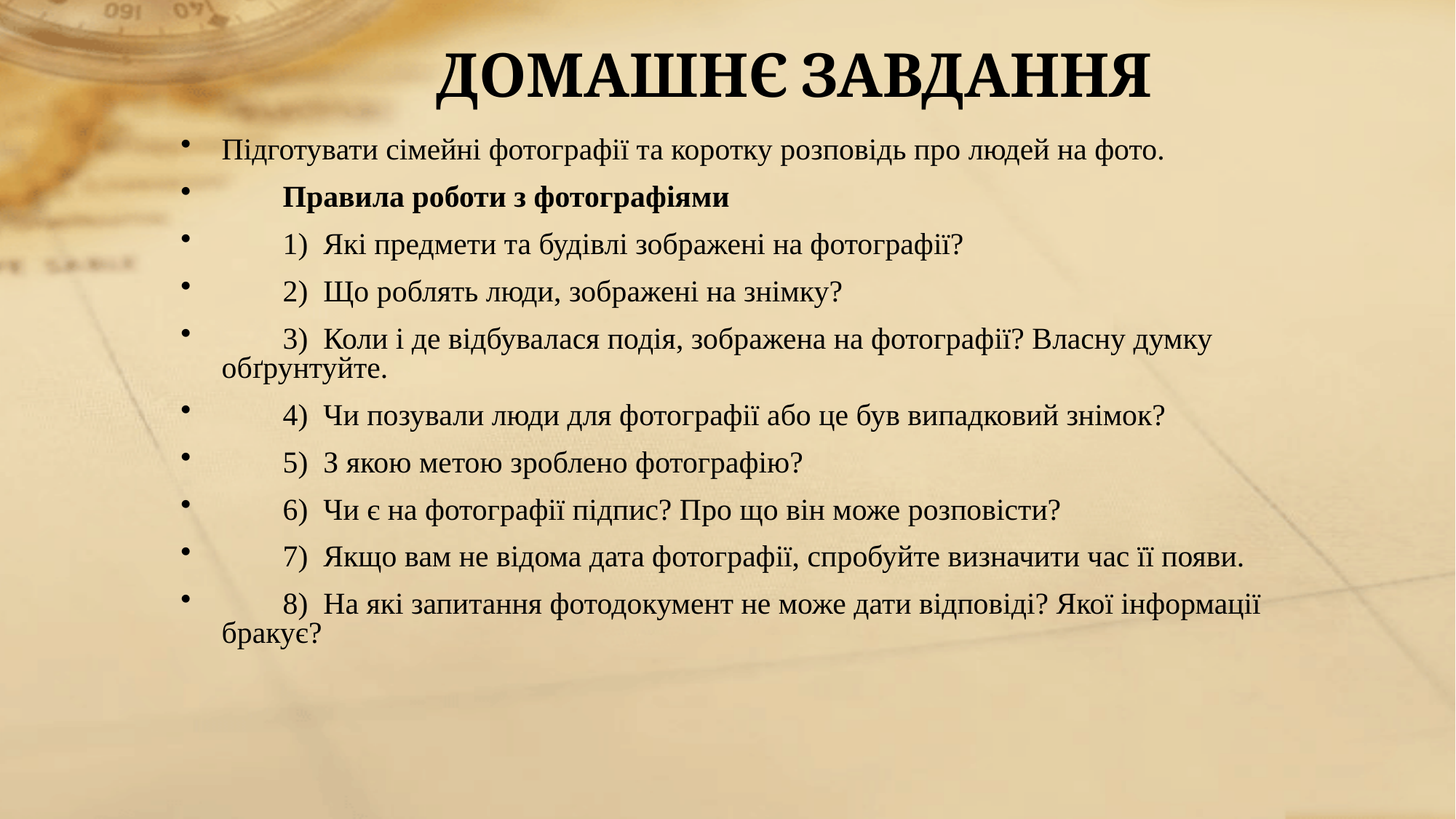

# ДОМАШНЄ ЗАВДАННЯ
Підготувати сімейні фотографії та коротку розповідь про людей на фото.
        Правила роботи з фотографіями
        1)  Які предмети та будівлі зображені на фотографії?
        2)  Що роблять люди, зображені на знімку?
        3)  Коли і де відбувалася подія, зображена на фотографії? Власну думку обґрунтуйте.
        4)  Чи позували люди для фотографії або це був випадковий знімок?
        5)  З якою метою зроблено фотографію?
        6)  Чи є на фотографії підпис? Про що він може розповісти?
        7)  Якщо вам не відома дата фотографії, спробуйте визначити час її появи.
        8)  На які запитання фотодокумент не може дати відповіді? Якої інформації бракує?